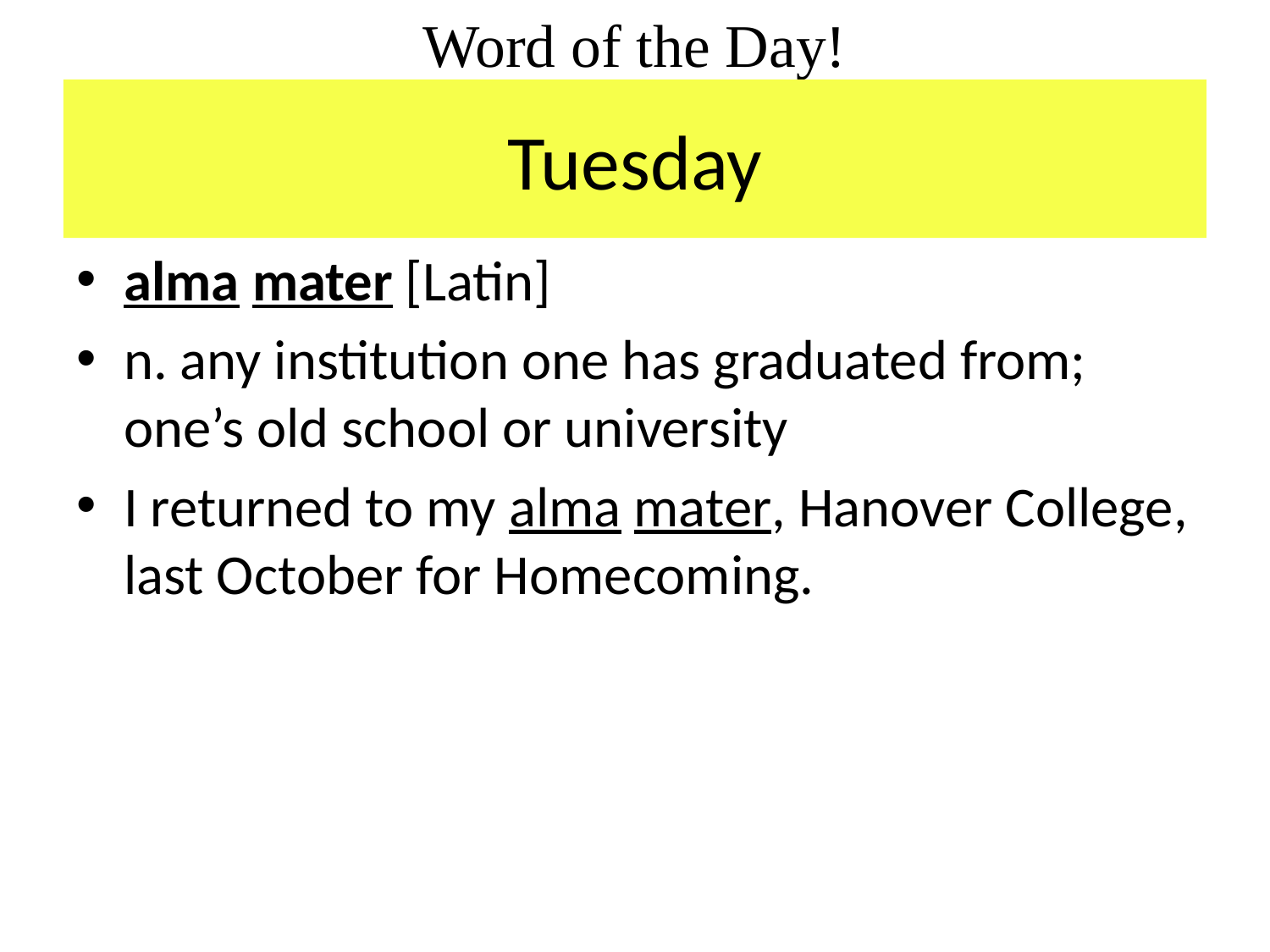

# Word of the Day!
Tuesday
alma mater [Latin]
n. any institution one has graduated from; one’s old school or university
I returned to my alma mater, Hanover College, last October for Homecoming.